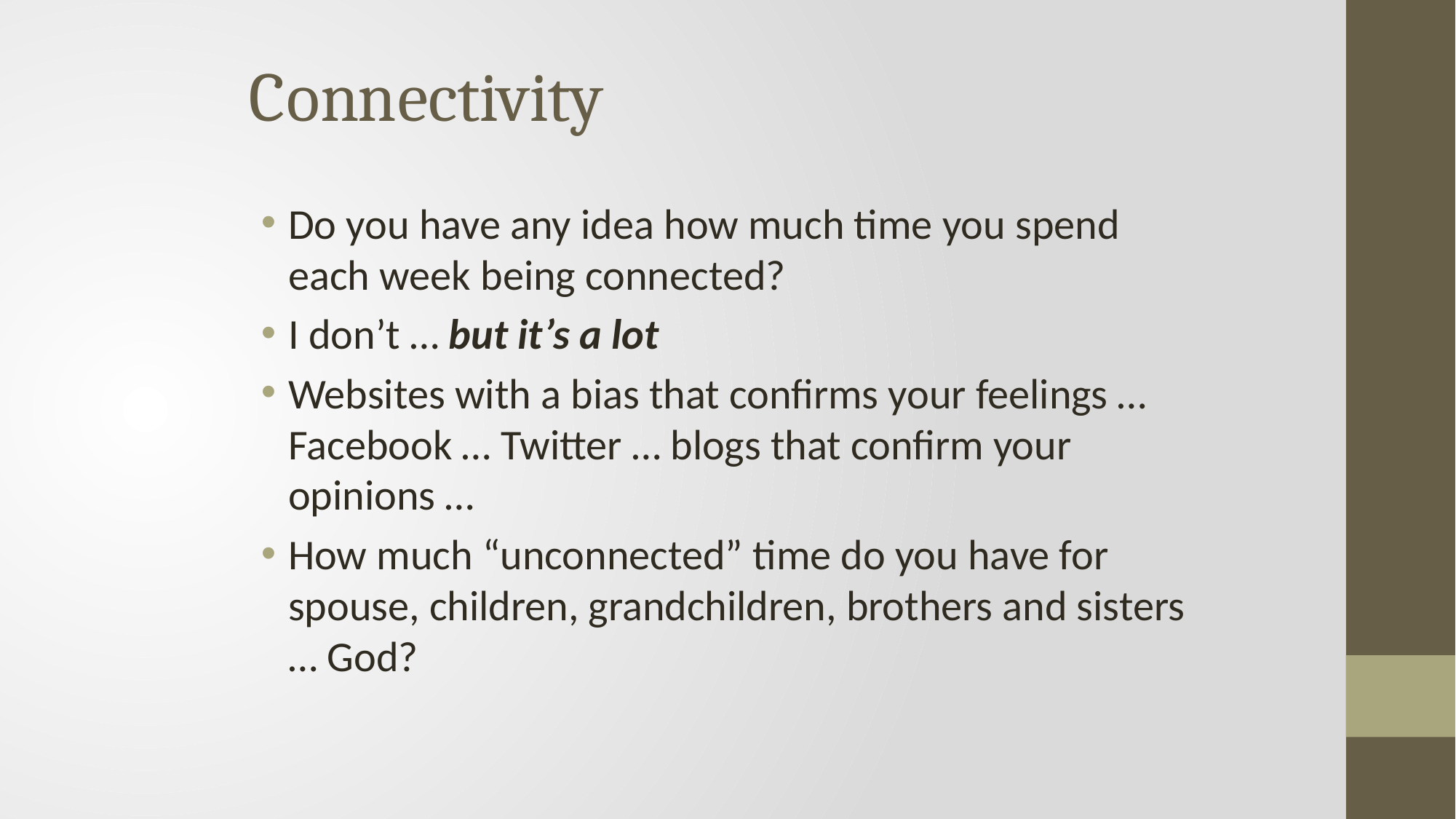

# Connectivity
Do you have any idea how much time you spend each week being connected?
I don’t … but it’s a lot
Websites with a bias that confirms your feelings … Facebook … Twitter … blogs that confirm your opinions …
How much “unconnected” time do you have for spouse, children, grandchildren, brothers and sisters … God?